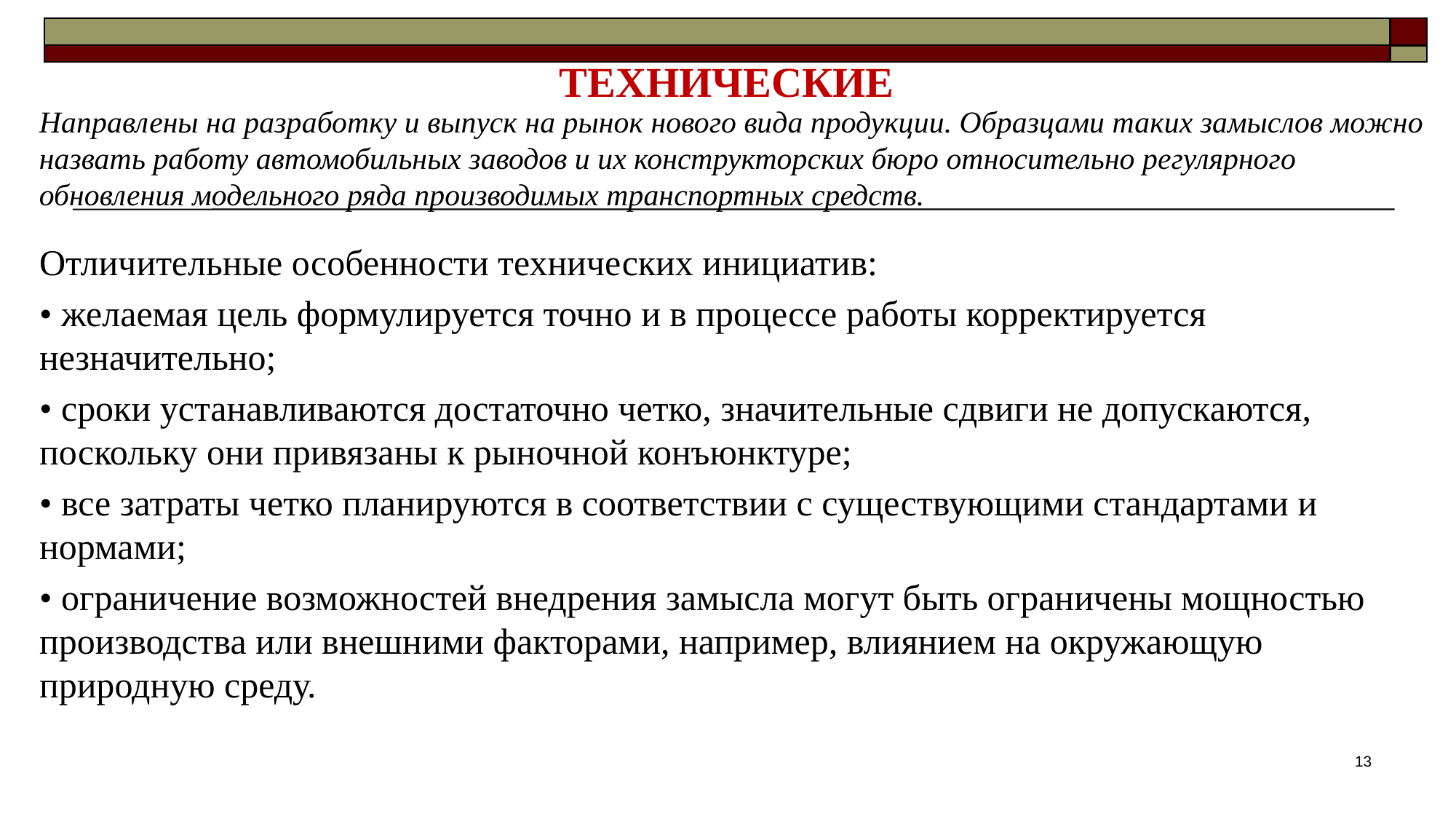

# ТЕХНИЧЕСКИЕ
Направлены на разработку и выпуск на рынок нового вида продукции. Образцами таких замыслов можно назвать работу автомобильных заводов и их конструкторских бюро относительно регулярного обновления модельного ряда производимых транспортных средств.
Отличительные особенности технических инициатив:
• желаемая цель формулируется точно и в процессе работы корректируется незначительно;
• сроки устанавливаются достаточно четко, значительные сдвиги не допускаются, поскольку они привязаны к рыночной конъюнктуре;
• все затраты четко планируются в соответствии с существующими стандартами и нормами;
• ограничение возможностей внедрения замысла могут быть ограничены мощностью производства или внешними факторами, например, влиянием на окружающую природную среду.

13